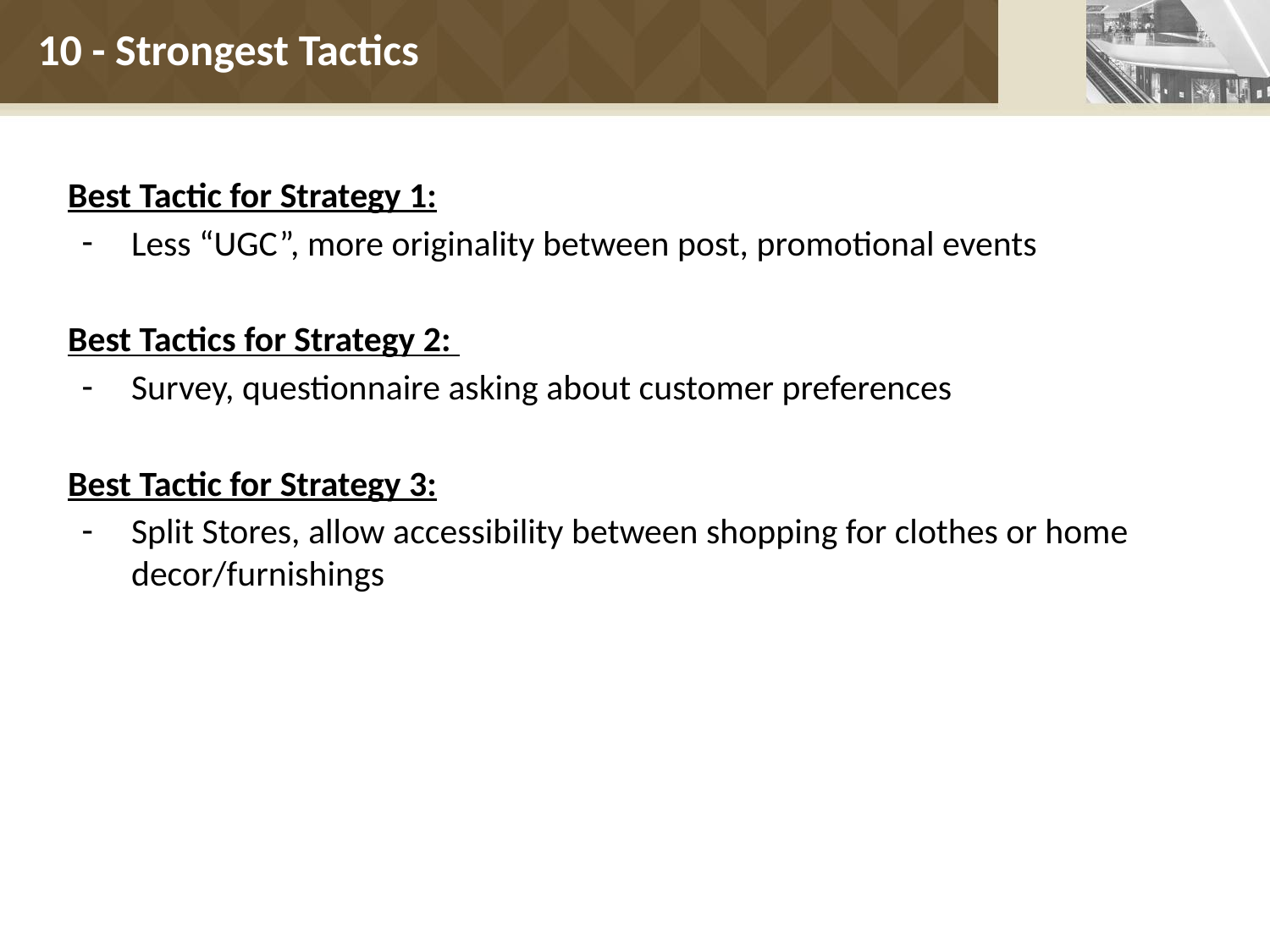

# 10 - Strongest Tactics
Best Tactic for Strategy 1:
Less “UGC”, more originality between post, promotional events

Best Tactics for Strategy 2:
Survey, questionnaire asking about customer preferences

Best Tactic for Strategy 3:
Split Stores, allow accessibility between shopping for clothes or home decor/furnishings